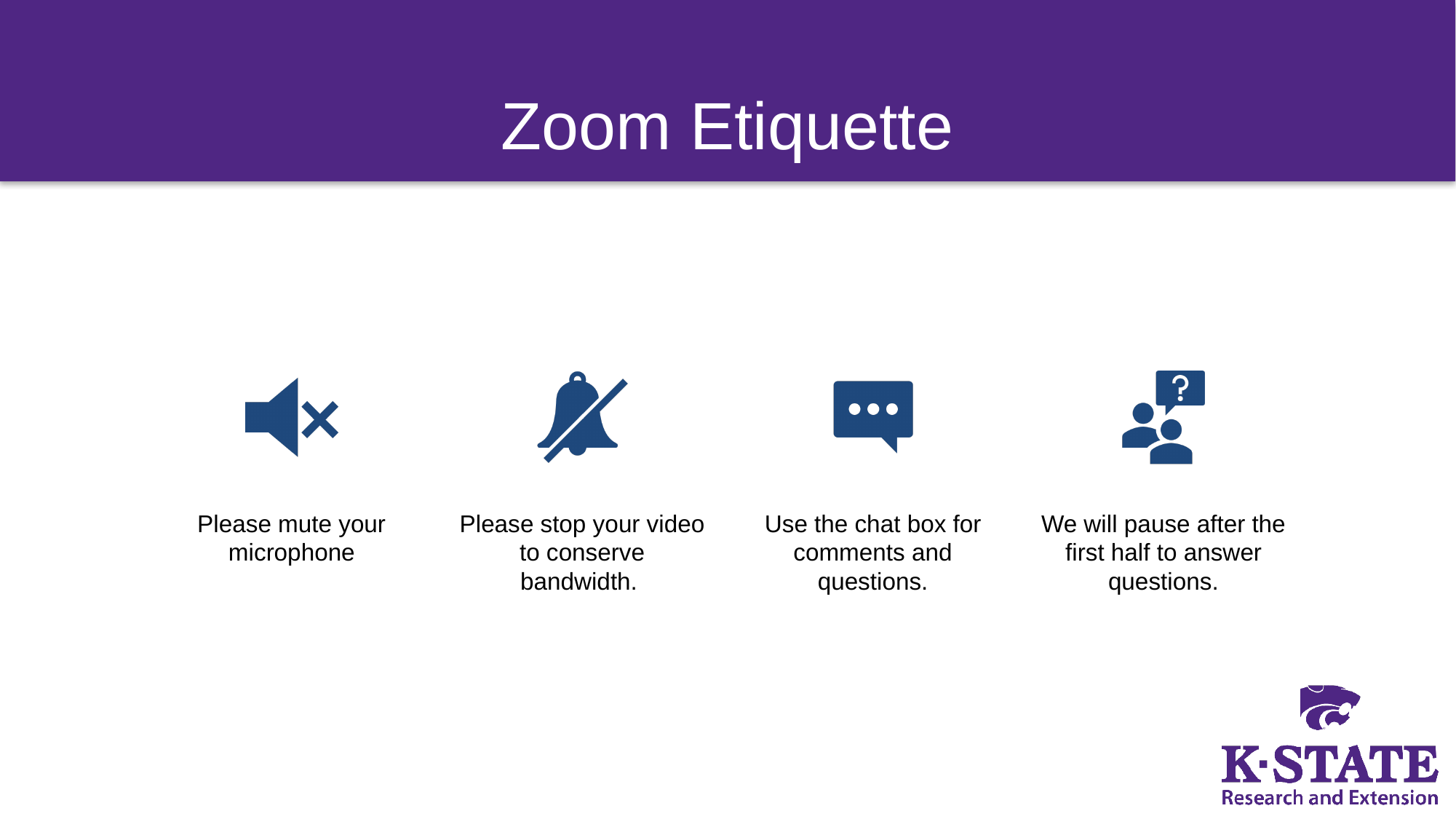

# Zoom Etiquette
Please mute your microphone
Please stop your video to conserve bandwidth.
Use the chat box for comments and questions.
We will pause after the first half to answer questions.